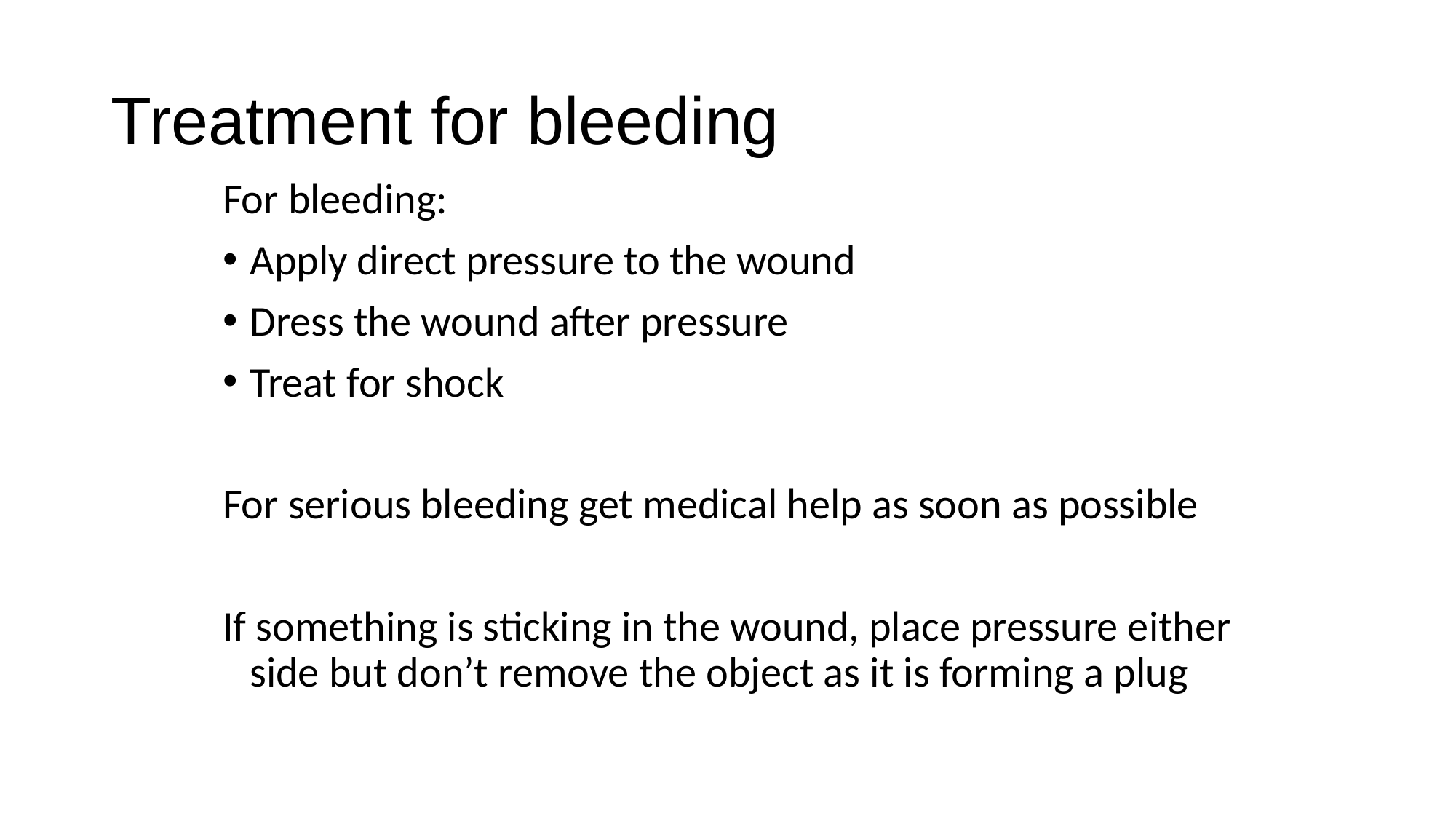

# Treatment for bleeding
For bleeding:
Apply direct pressure to the wound
Dress the wound after pressure
Treat for shock

For serious bleeding get medical help as soon as possible

If something is sticking in the wound, place pressure either side but don’t remove the object as it is forming a plug